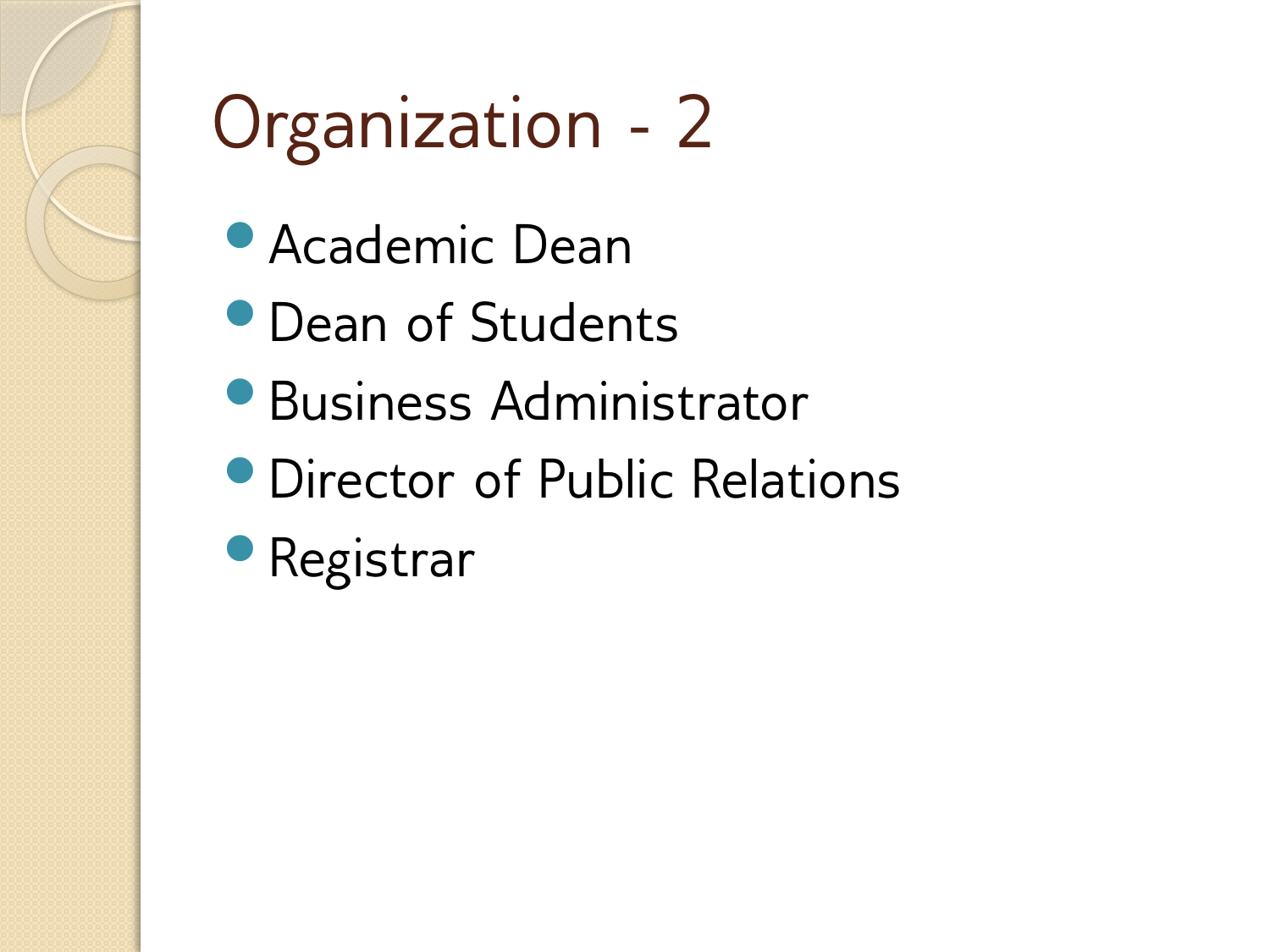

# Organization - 2
Academic Dean
Dean of Students
Business Administrator
Director of Public Relations
Registrar